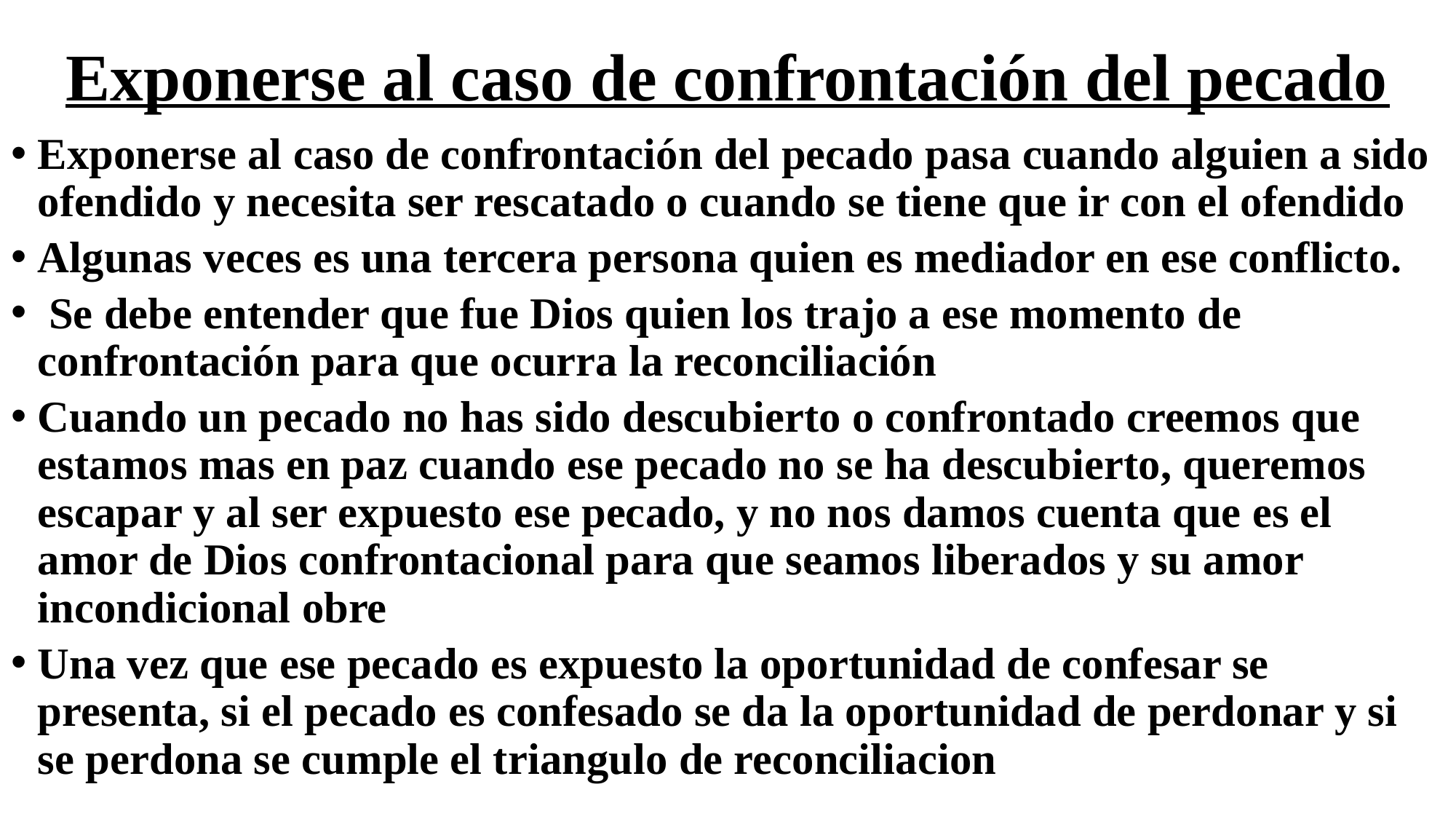

# Exponerse al caso de confrontación del pecado
Exponerse al caso de confrontación del pecado pasa cuando alguien a sido ofendido y necesita ser rescatado o cuando se tiene que ir con el ofendido
Algunas veces es una tercera persona quien es mediador en ese conflicto.
 Se debe entender que fue Dios quien los trajo a ese momento de confrontación para que ocurra la reconciliación
Cuando un pecado no has sido descubierto o confrontado creemos que estamos mas en paz cuando ese pecado no se ha descubierto, queremos escapar y al ser expuesto ese pecado, y no nos damos cuenta que es el amor de Dios confrontacional para que seamos liberados y su amor incondicional obre
Una vez que ese pecado es expuesto la oportunidad de confesar se presenta, si el pecado es confesado se da la oportunidad de perdonar y si se perdona se cumple el triangulo de reconciliacion